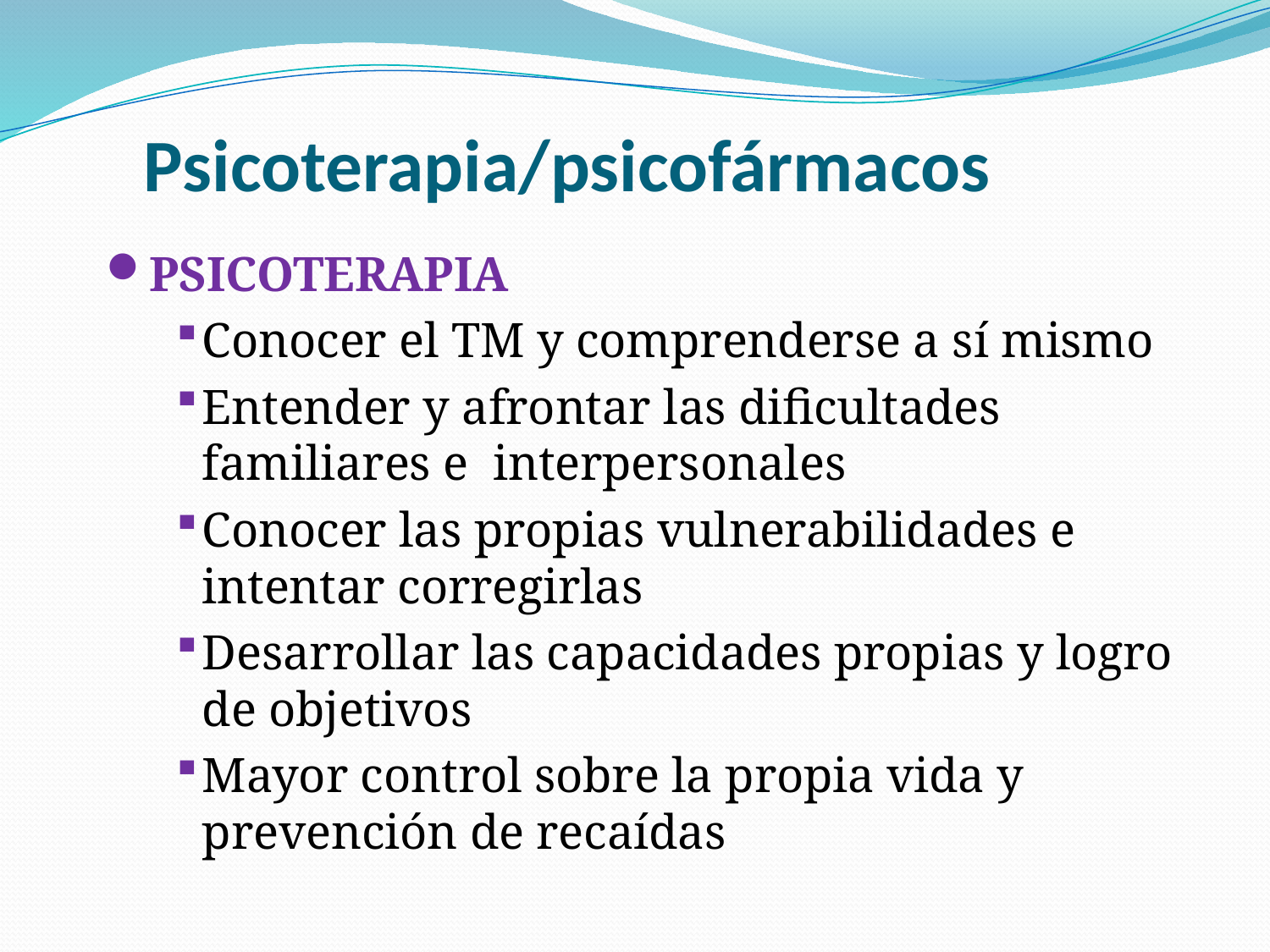

Psicoterapia/psicofármacos
PSICOTERAPIA
Conocer el TM y comprenderse a sí mismo
Entender y afrontar las dificultades familiares e  interpersonales
Conocer las propias vulnerabilidades e intentar corregirlas
Desarrollar las capacidades propias y logro de objetivos
Mayor control sobre la propia vida y prevención de recaídas